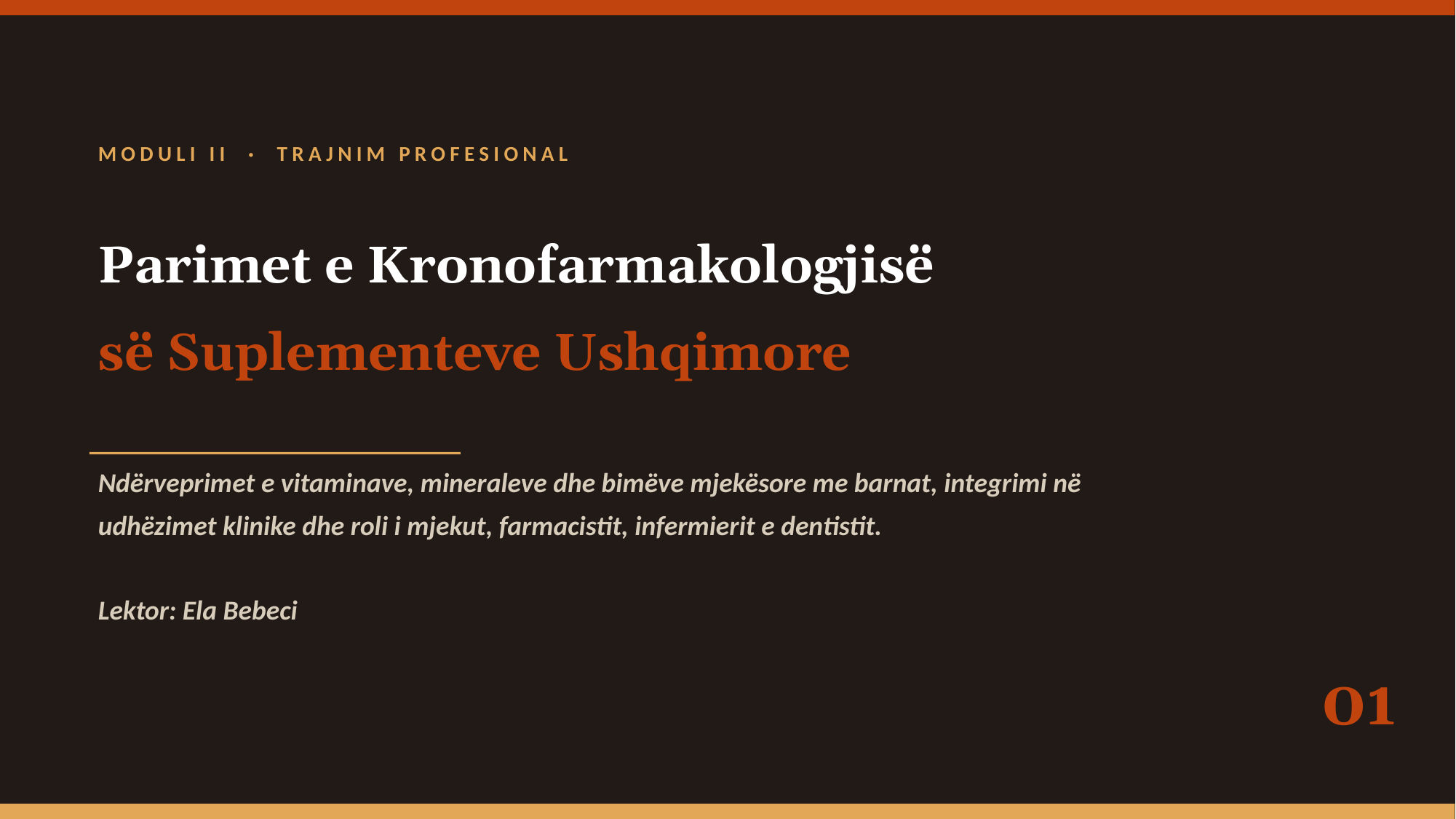

MODULI II  ·  TRAJNIM PROFESIONAL
Parimet e Kronofarmakologjisë
së Suplementeve Ushqimore

Ndërveprimet e vitaminave, mineraleve dhe bimëve mjekësore me barnat, integrimi në udhëzimet klinike dhe roli i mjekut, farmacistit, infermierit e dentistit.

Lektor: Ela Bebeci
01